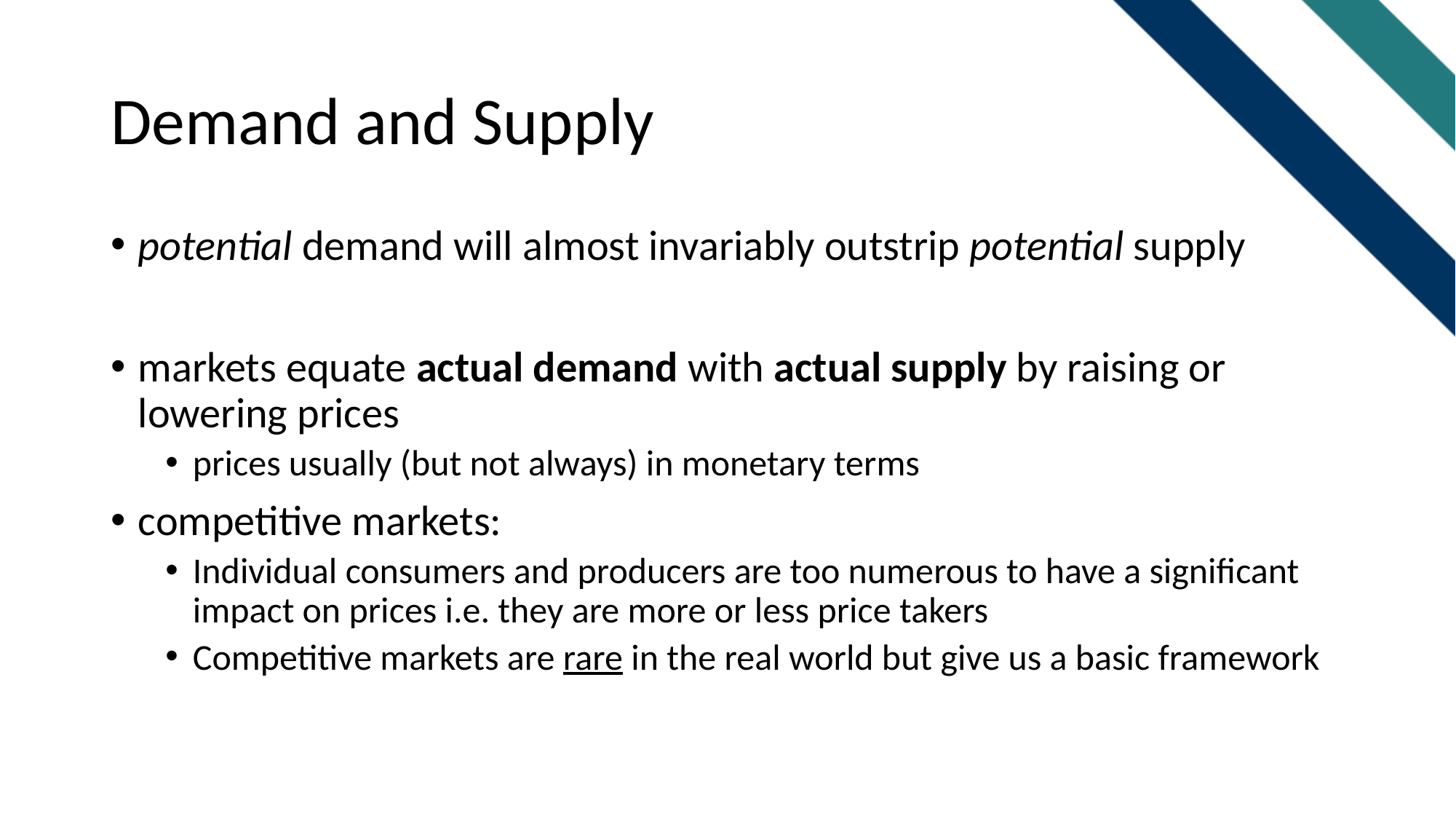

# Demand and Supply
potential demand will almost invariably outstrip potential supply

markets equate actual demand with actual supply by raising or lowering prices
prices usually (but not always) in monetary terms
competitive markets:
Individual consumers and producers are too numerous to have a significant impact on prices i.e. they are more or less price takers
Competitive markets are rare in the real world but give us a basic framework